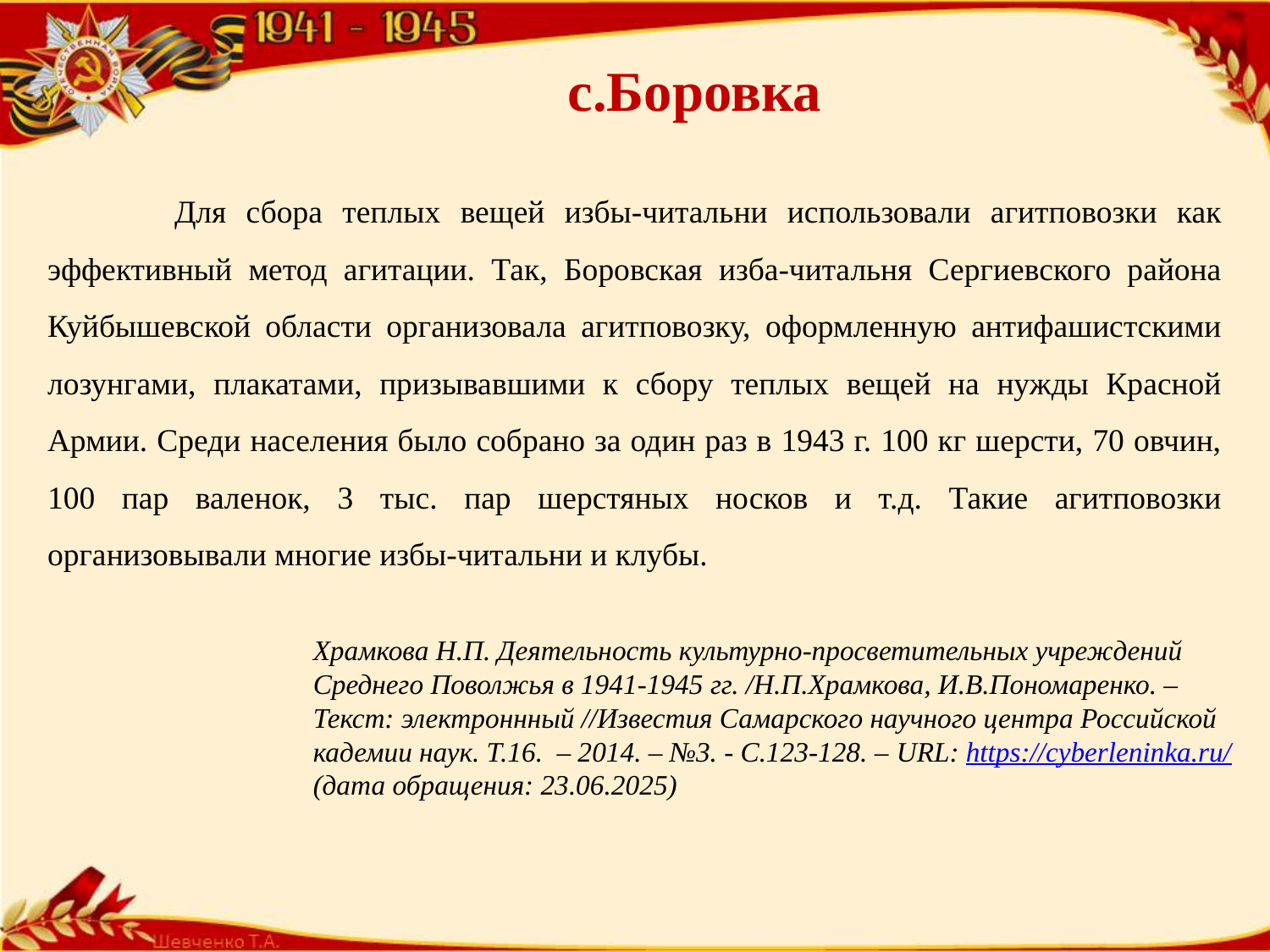

с.Боровка
	Для сбора теплых вещей избы-читальни использовали агитповозки как эффективный метод агитации. Так, Боровская изба-читальня Сергиевского района Куйбышевской области организовала агитповозку, оформленную антифашистскими лозунгами, плакатами, призывавшими к сбору теплых вещей на нужды Красной Армии. Среди населения было собрано за один раз в 1943 г. 100 кг шерсти, 70 овчин, 100 пар валенок, 3 тыс. пар шерстяных носков и т.д. Такие агитповозки организовывали многие избы-читальни и клубы.
Храмкова Н.П. Деятельность культурно-просветительных учреждений
Среднего Поволжья в 1941-1945 гг. /Н.П.Храмкова, И.В.Пономаренко. –
Текст: электроннный //Известия Самарского научного центра Российской
кадемии наук. Т.16.  – 2014. – №3. - С.123-128. – URL: https://cyberleninka.ru/
(дата обращения: 23.06.2025)